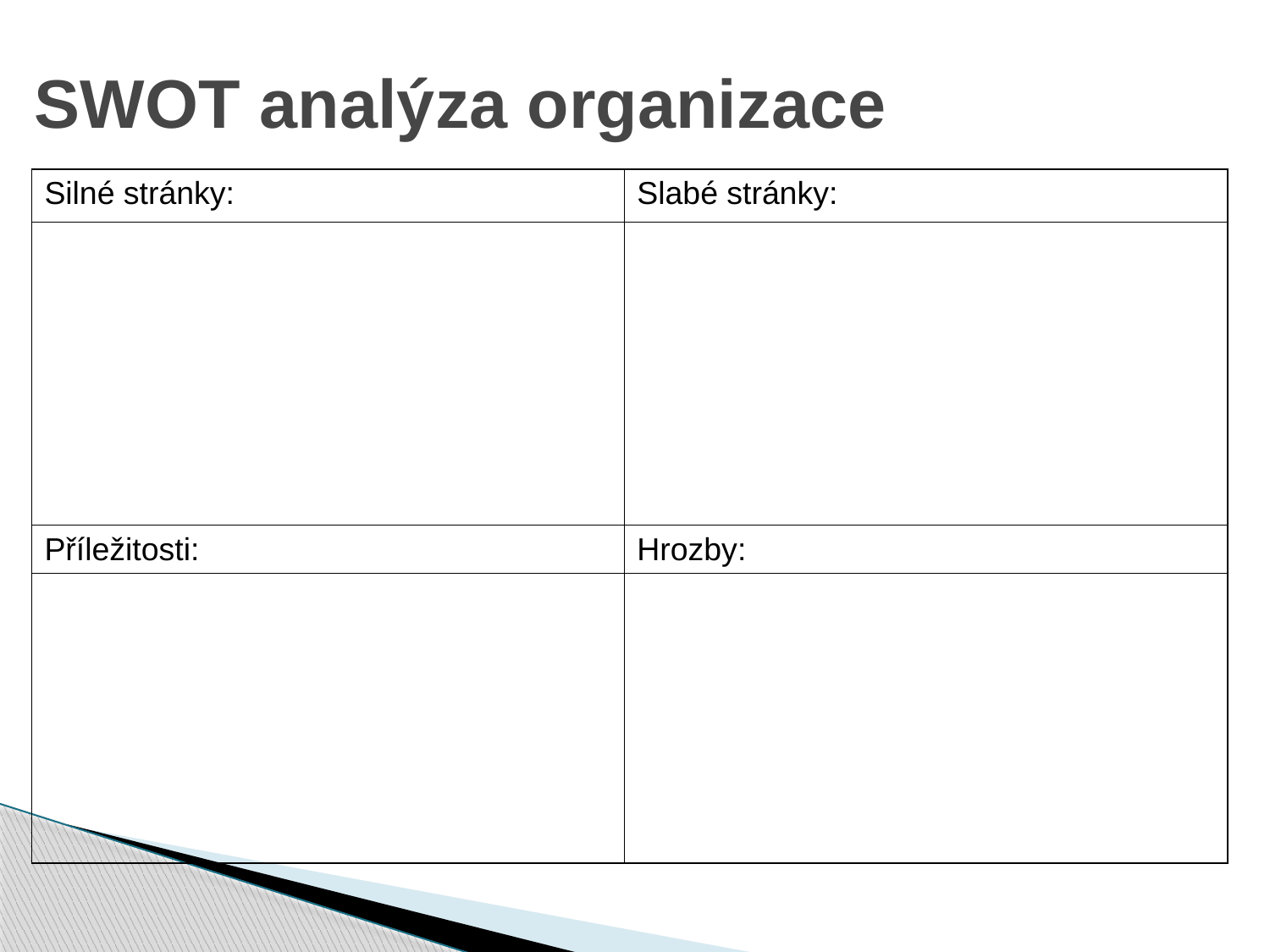

SWOT analýza organizace
| Silné stránky: | Slabé stránky: |
| --- | --- |
|  |  |
| Příležitosti: | Hrozby: |
|  |  |